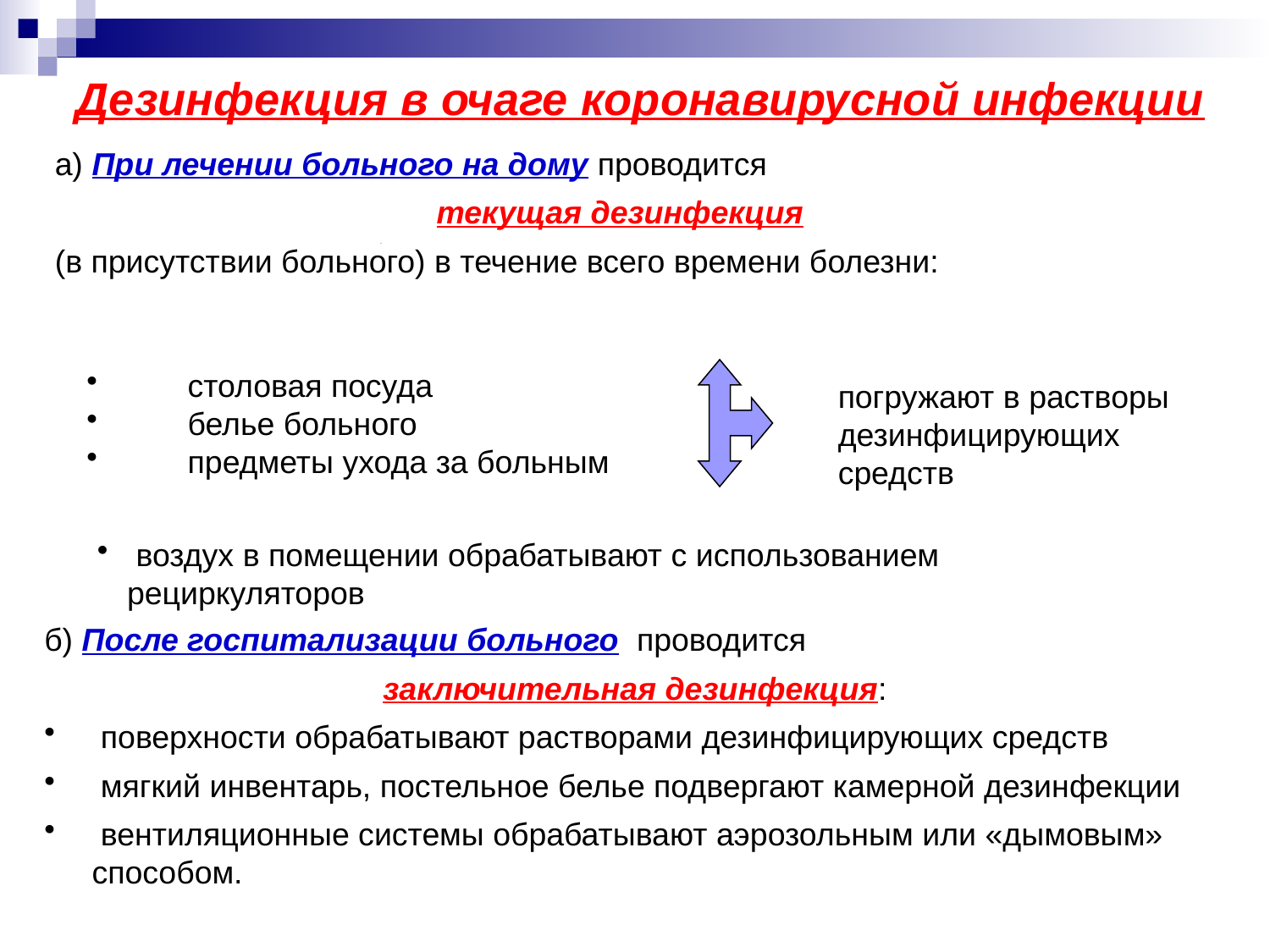

Дезинфекция в очаге коронавирусной инфекции
а) При лечении больного на дому проводится
текущая дезинфекция
(в присутствии больного) в течение всего времени болезни:

        столовая посуда
        белье больного
        предметы ухода за больным
погружают в растворы дезинфицирующих средств

 воздух в помещении обрабатывают с использованием рециркуляторов
б) После госпитализации больного  проводится
заключительная дезинфекция:
 поверхности обрабатывают растворами дезинфицирующих средств
 мягкий инвентарь, постельное белье подвергают камерной дезинфекции
 вентиляционные системы обрабатывают аэрозольным или «дымовым» способом.